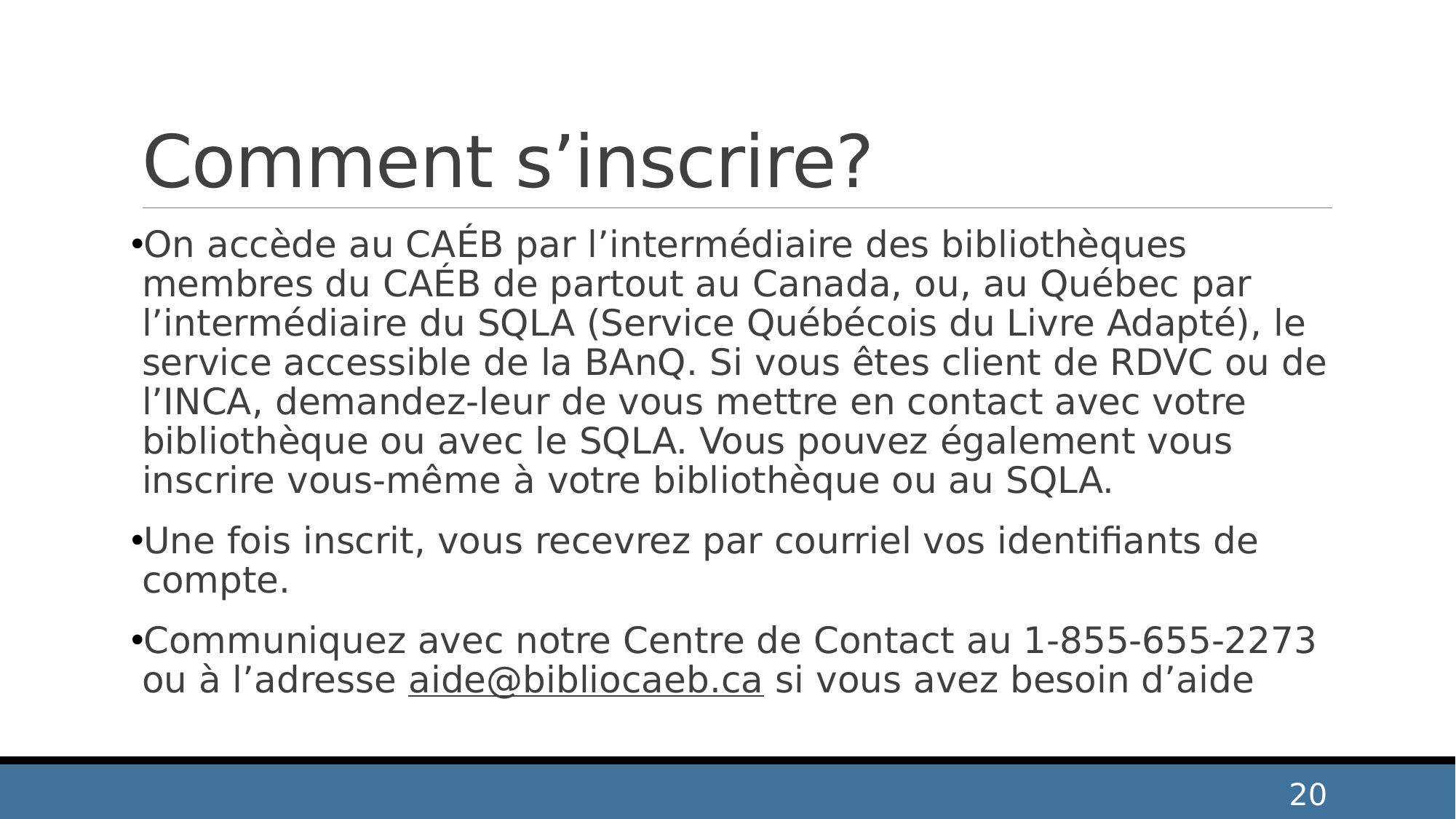

# Comment s’inscrire?
On accède au CAÉB par l’intermédiaire des bibliothèques membres du CAÉB de partout au Canada, ou, au Québec par l’intermédiaire du SQLA (Service Québécois du Livre Adapté), le service accessible de la BAnQ. Si vous êtes client de RDVC ou de l’INCA, demandez-leur de vous mettre en contact avec votre bibliothèque ou avec le SQLA. Vous pouvez également vous inscrire vous-même à votre bibliothèque ou au SQLA.
Une fois inscrit, vous recevrez par courriel vos identifiants de compte.
Communiquez avec notre Centre de Contact au 1-855-655-2273 ou à l’adresse aide@bibliocaeb.ca si vous avez besoin d’aide
20